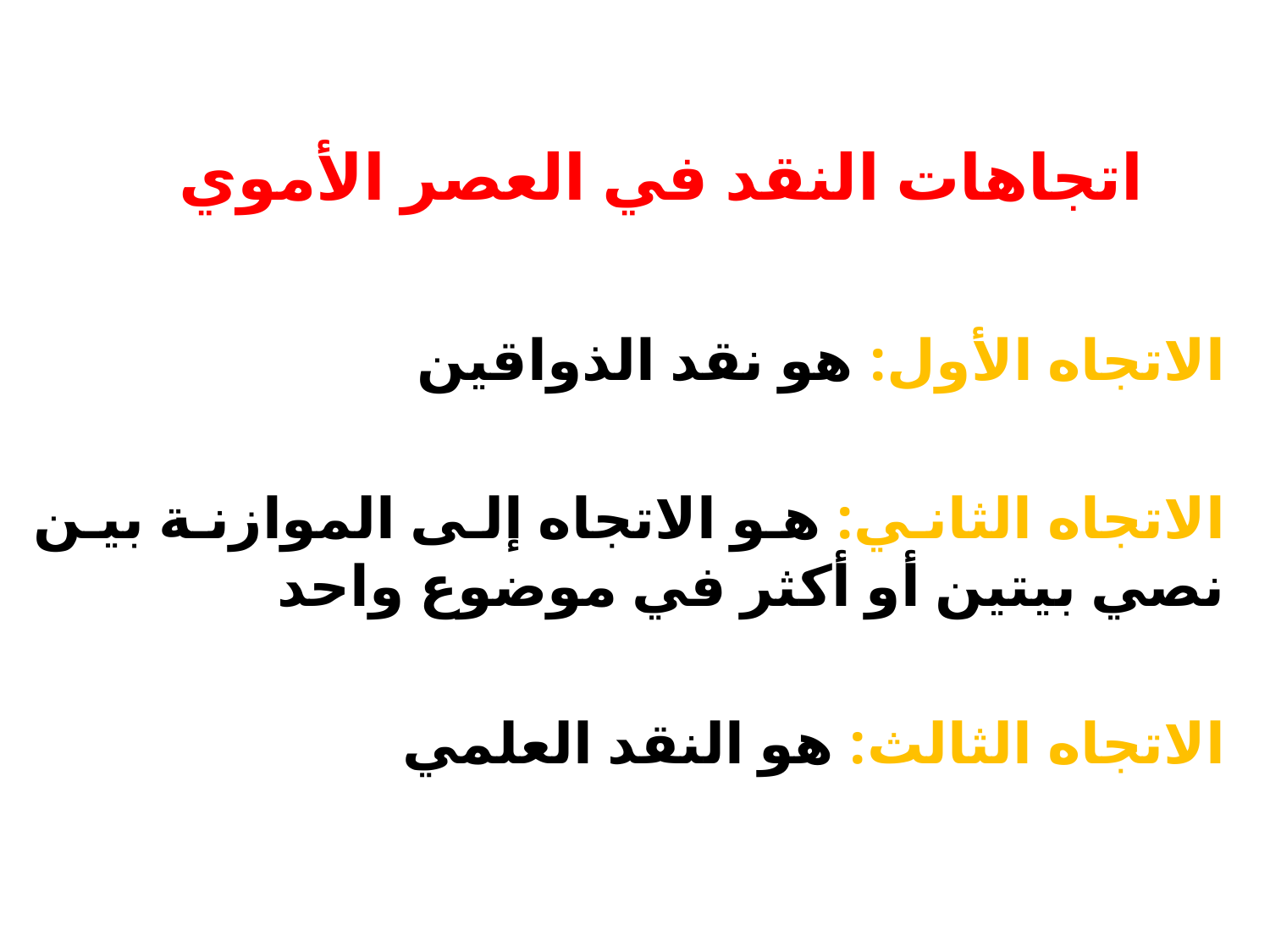

# اتجاهات النقد في العصر الأموي
الاتجاه الأول: هو نقد الذواقين

الاتجاه الثاني: هو الاتجاه إلى الموازنة بين نصي بيتين أو أكثر في موضوع واحد

الاتجاه الثالث: هو النقد العلمي